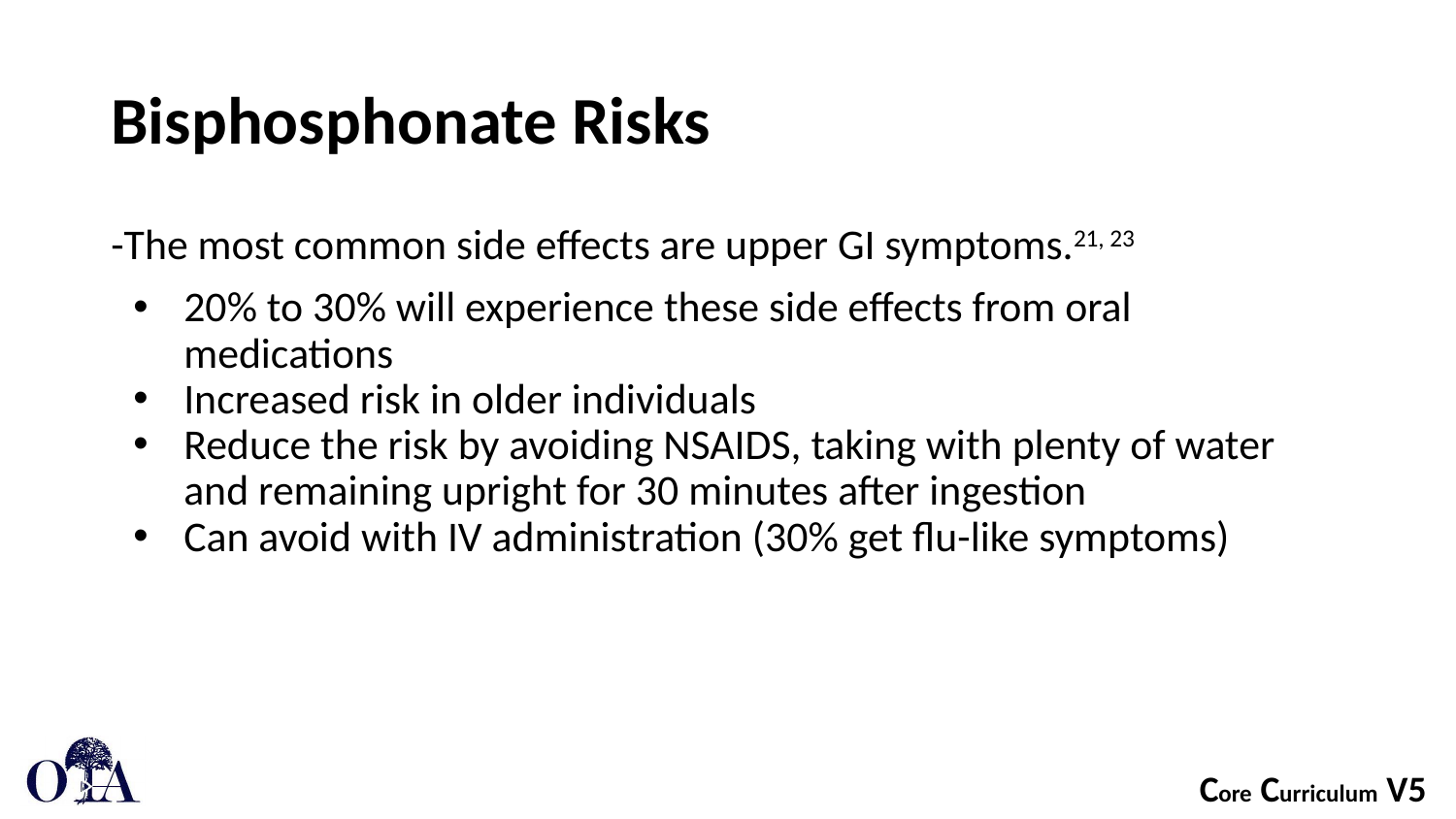

# Bisphosphonate Risks
-The most common side effects are upper GI symptoms.21, 23
20% to 30% will experience these side effects from oral medications
Increased risk in older individuals
Reduce the risk by avoiding NSAIDS, taking with plenty of water and remaining upright for 30 minutes after ingestion
Can avoid with IV administration (30% get flu-like symptoms)